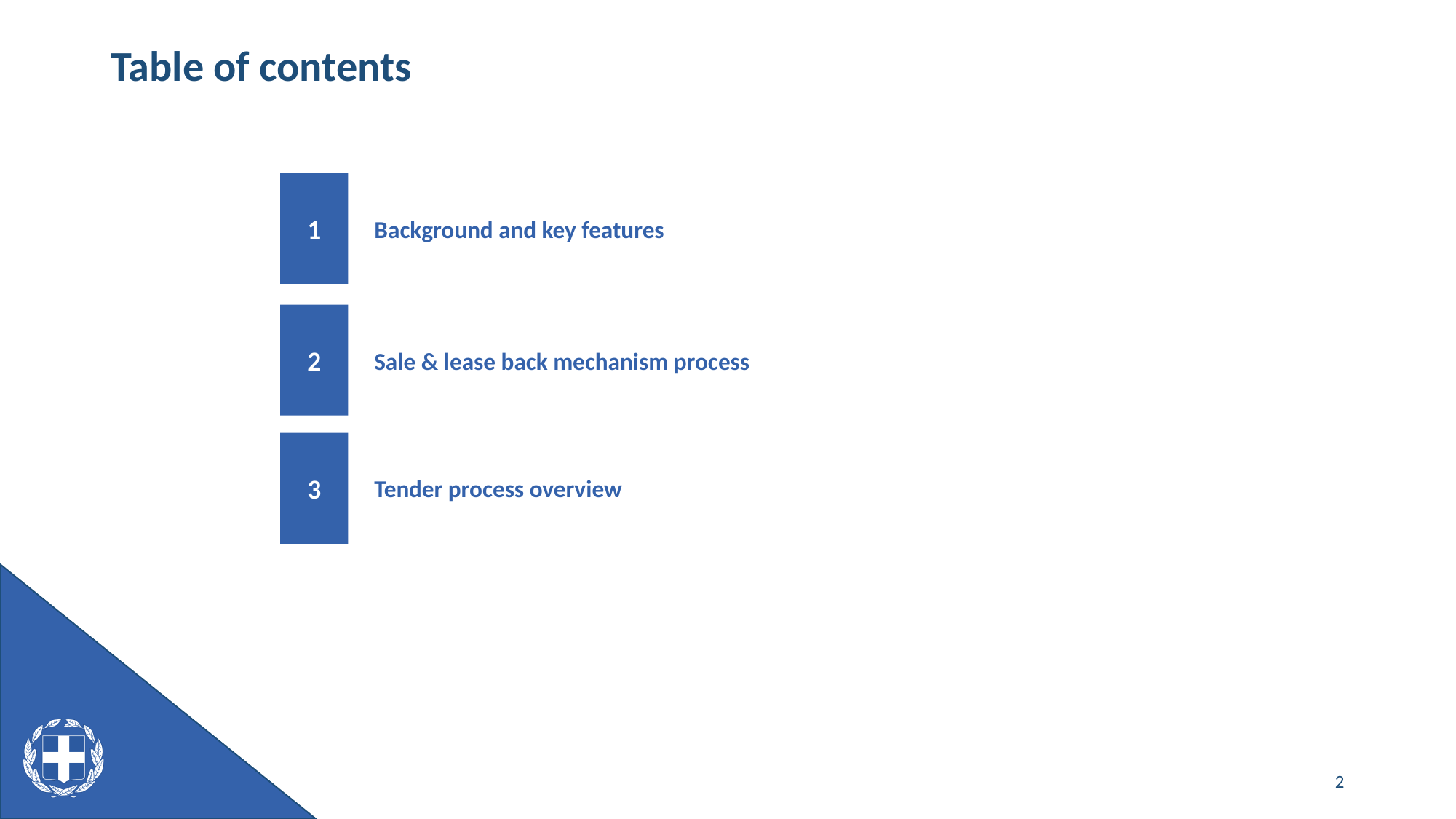

# Table of contents
1
Background and key features
Sale & lease back mechanism process
2
Tender process overview
3
2